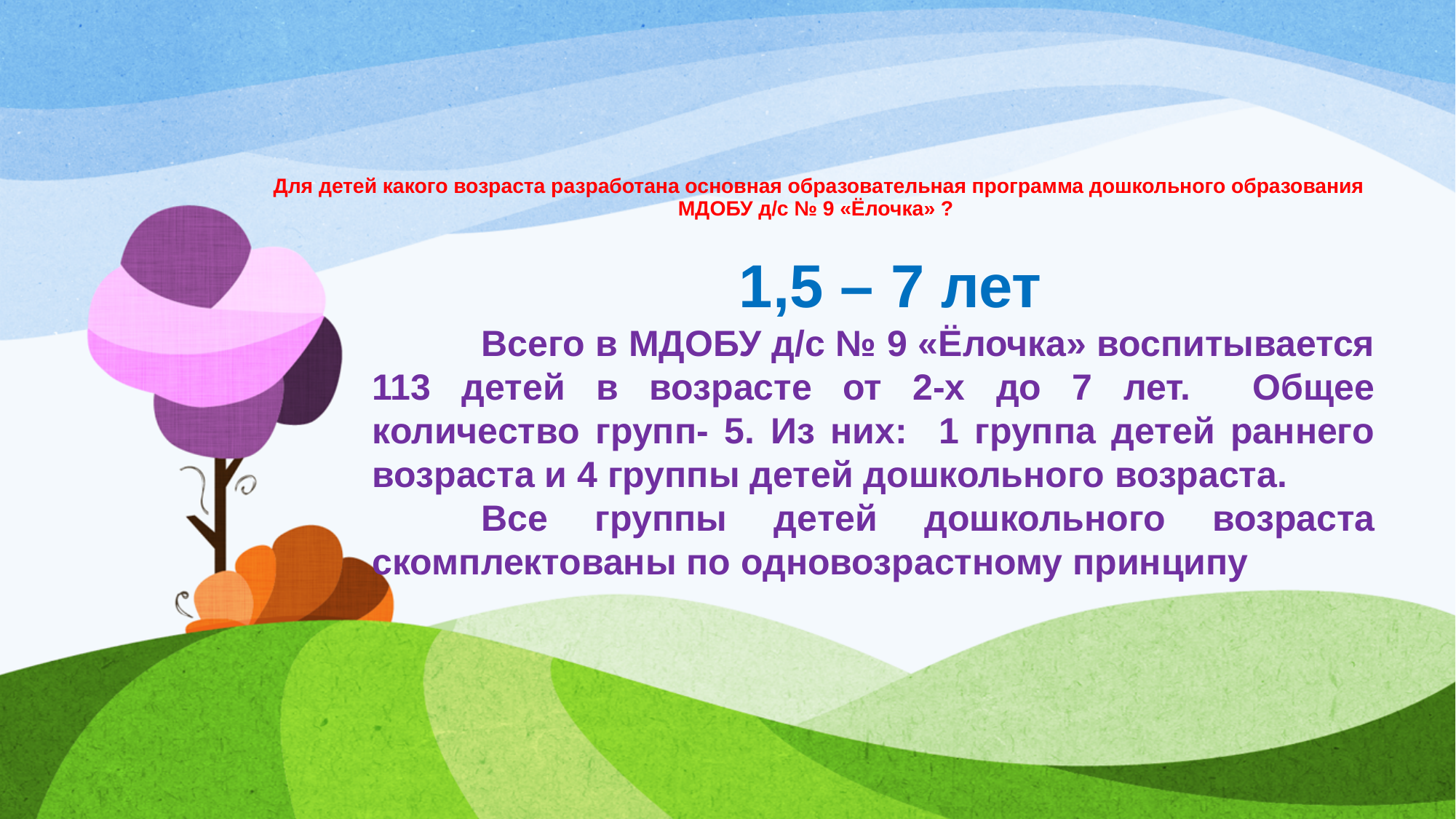

# Для детей какого возраста разработана основная образовательная программа дошкольного образования МДОБУ д/с № 9 «Ёлочка» ?
  1,5 – 7 лет
	Всего в МДОБУ д/с № 9 «Ёлочка» воспитывается 113 детей в возрасте от 2-х до 7 лет.  Общее количество групп- 5. Из них:  1 группа детей раннего возраста и 4 группы детей дошкольного возраста.
	Все группы детей дошкольного возраста скомплектованы по одновозрастному принципу